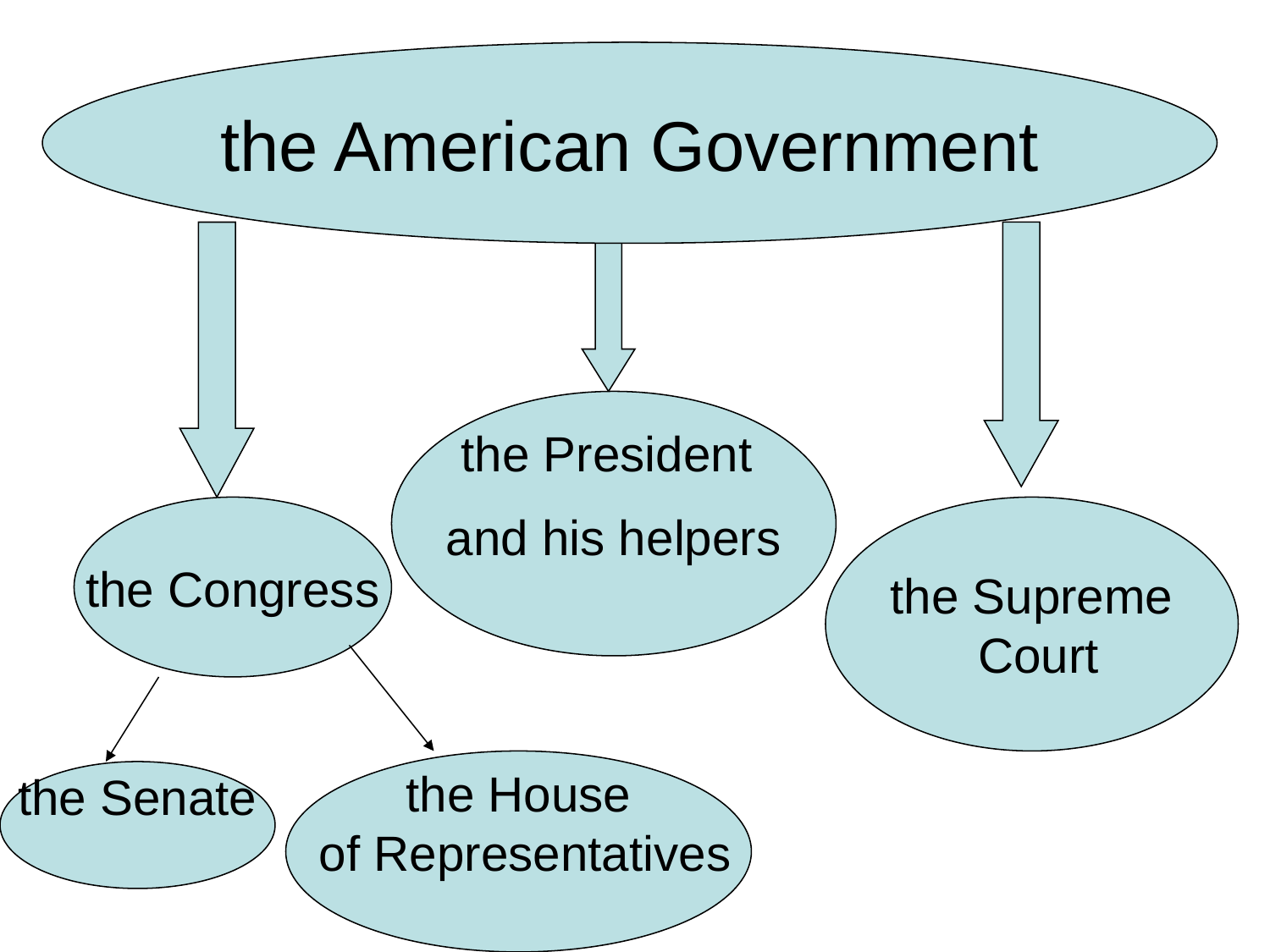

#
the American Government

the President
and his helpers

the Congress
the Supreme
 Court

the House
 of Representatives

the Senate